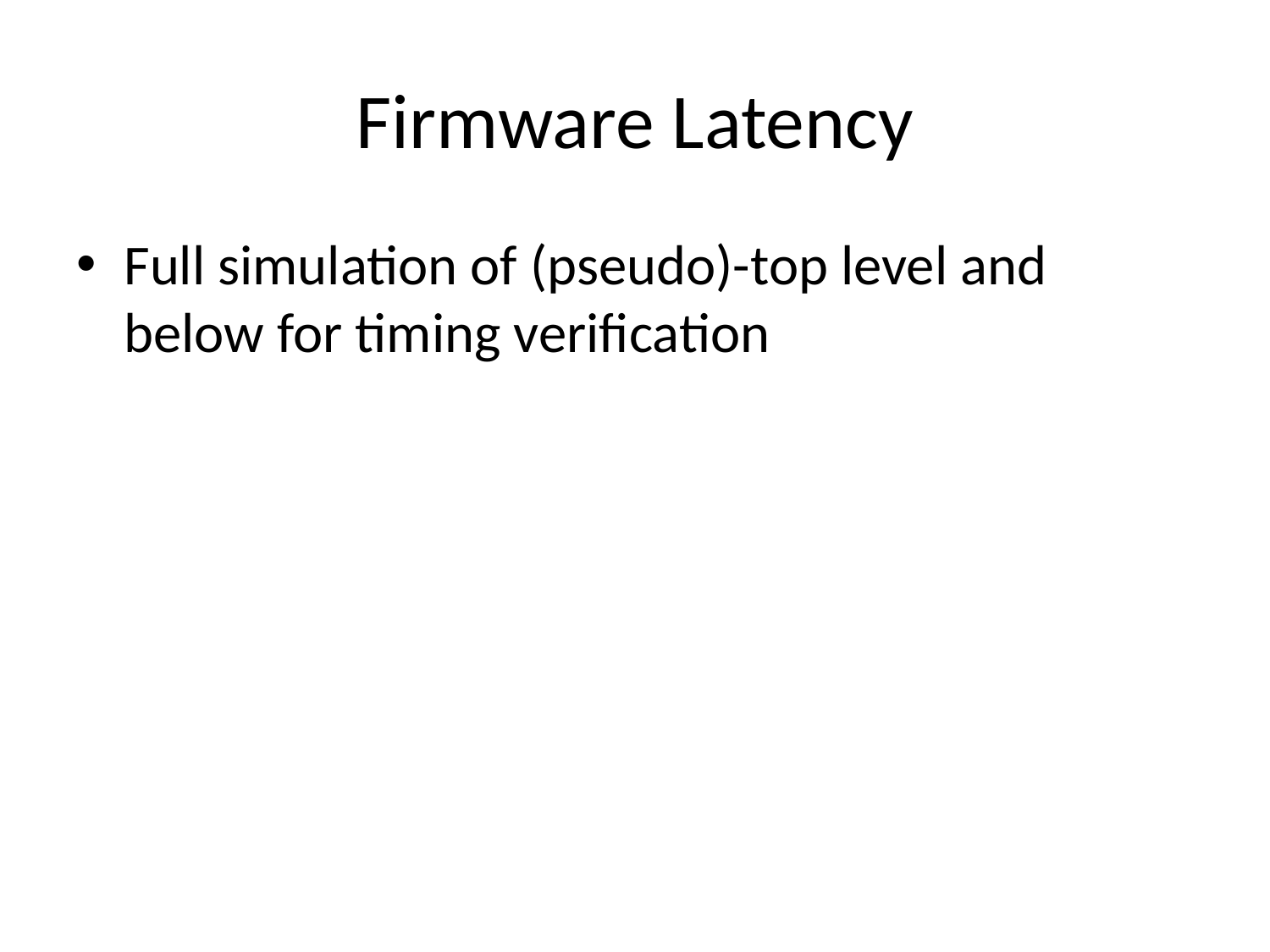

# Firmware Latency
Full simulation of (pseudo)-top level and below for timing verification